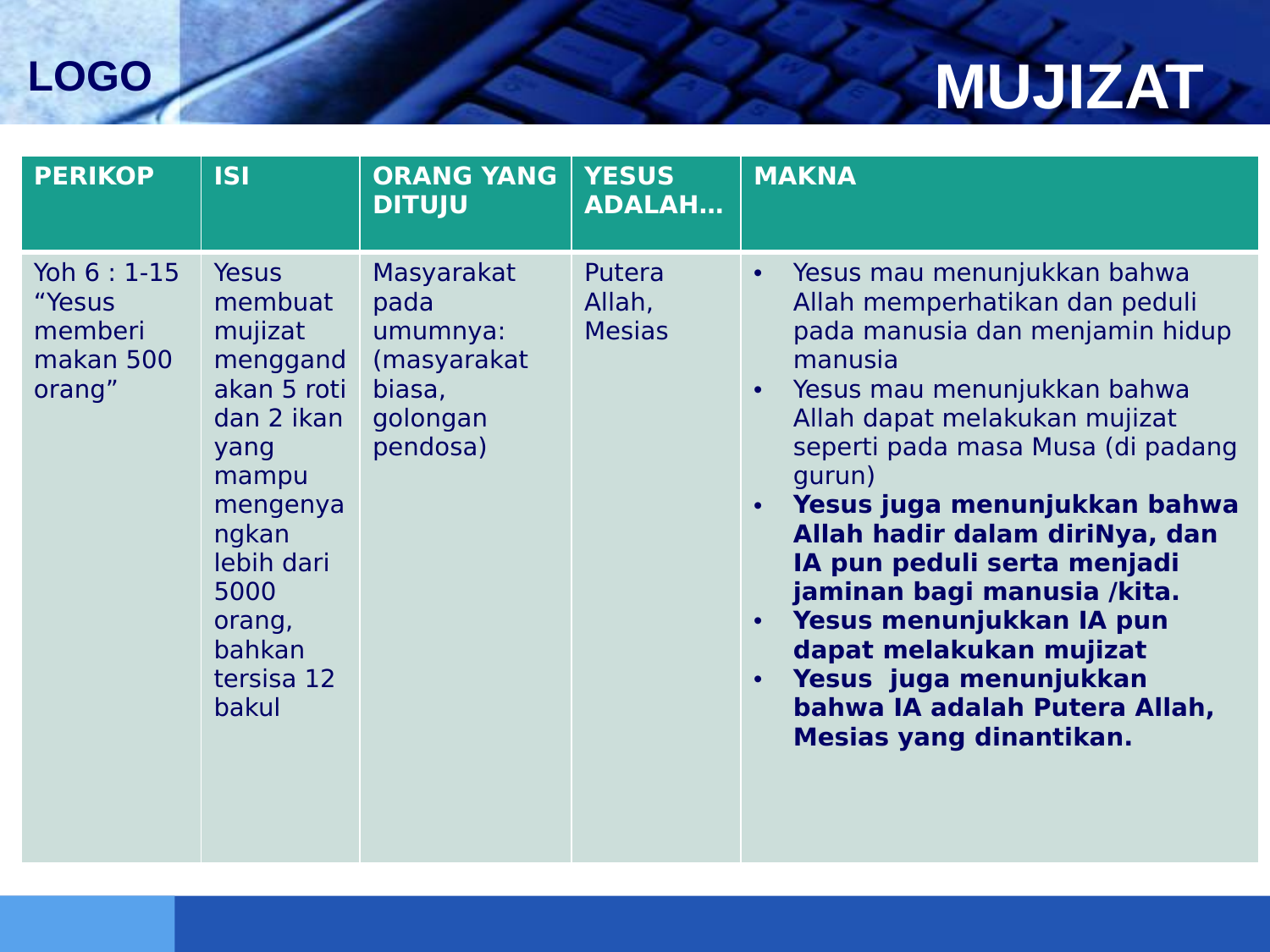

# MUJIZAT
| PERIKOP | ISI | ORANG YANG DITUJU | YESUS ADALAH… | MAKNA |
| --- | --- | --- | --- | --- |
| Yoh 6 : 1-15 “Yesus memberi makan 500 orang” | Yesus membuat mujizat menggandakan 5 roti dan 2 ikan yang mampu mengenyangkan lebih dari 5000 orang, bahkan tersisa 12 bakul | Masyarakat pada umumnya: (masyarakat biasa, golongan pendosa) | Putera Allah, Mesias | Yesus mau menunjukkan bahwa Allah memperhatikan dan peduli pada manusia dan menjamin hidup manusia Yesus mau menunjukkan bahwa Allah dapat melakukan mujizat seperti pada masa Musa (di padang gurun) Yesus juga menunjukkan bahwa Allah hadir dalam diriNya, dan IA pun peduli serta menjadi jaminan bagi manusia /kita. Yesus menunjukkan IA pun dapat melakukan mujizat Yesus juga menunjukkan bahwa IA adalah Putera Allah, Mesias yang dinantikan. |